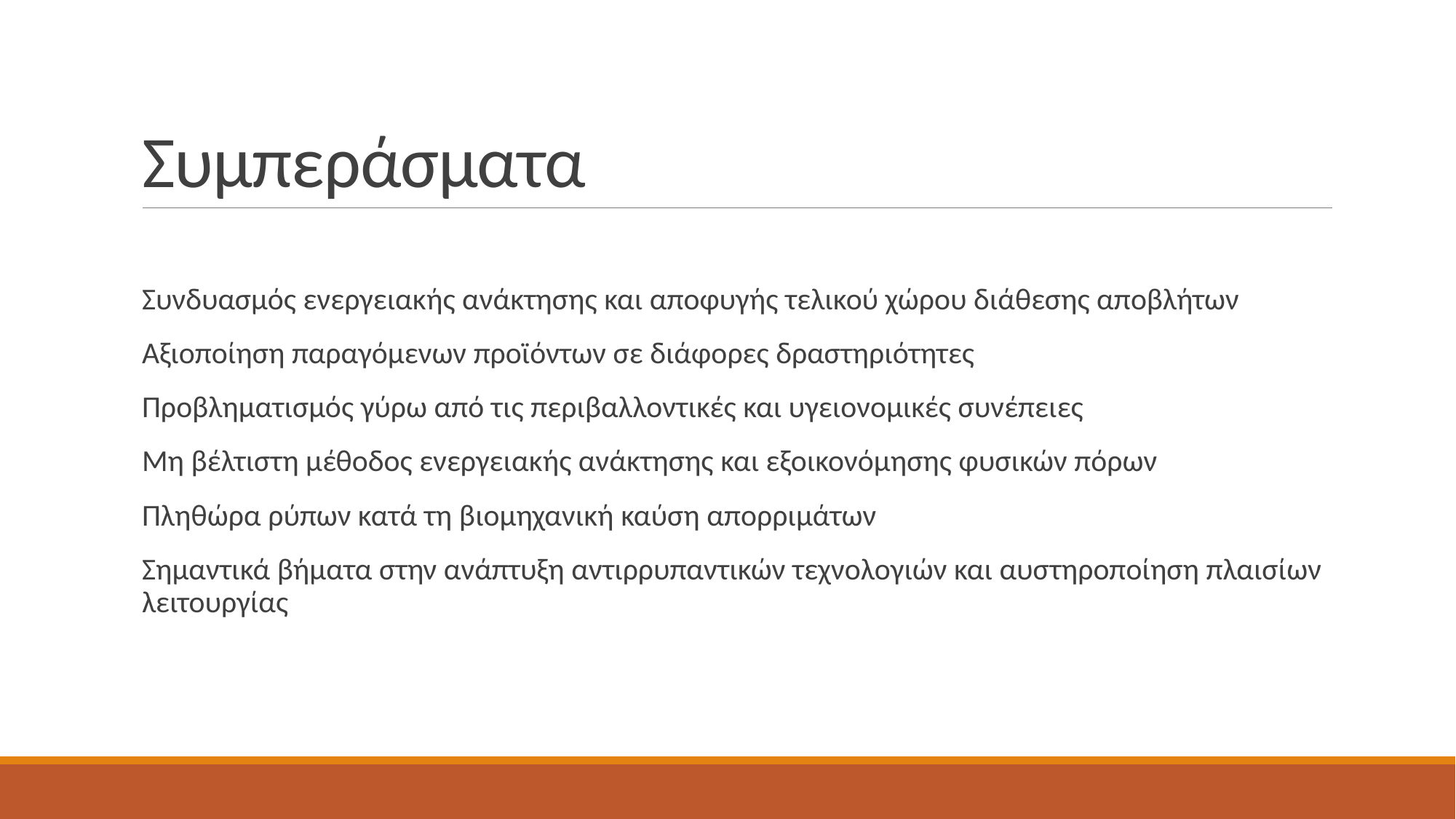

# Συμπεράσματα

Συνδυασμός ενεργειακής ανάκτησης και αποφυγής τελικού χώρου διάθεσης αποβλήτων
Αξιοποίηση παραγόμενων προϊόντων σε διάφορες δραστηριότητες
Προβληματισμός γύρω από τις περιβαλλοντικές και υγειονομικές συνέπειες
Μη βέλτιστη μέθοδος ενεργειακής ανάκτησης και εξοικονόμησης φυσικών πόρων
Πληθώρα ρύπων κατά τη βιομηχανική καύση απορριμάτων
Σημαντικά βήματα στην ανάπτυξη αντιρρυπαντικών τεχνολογιών και αυστηροποίηση πλαισίων λειτουργίας